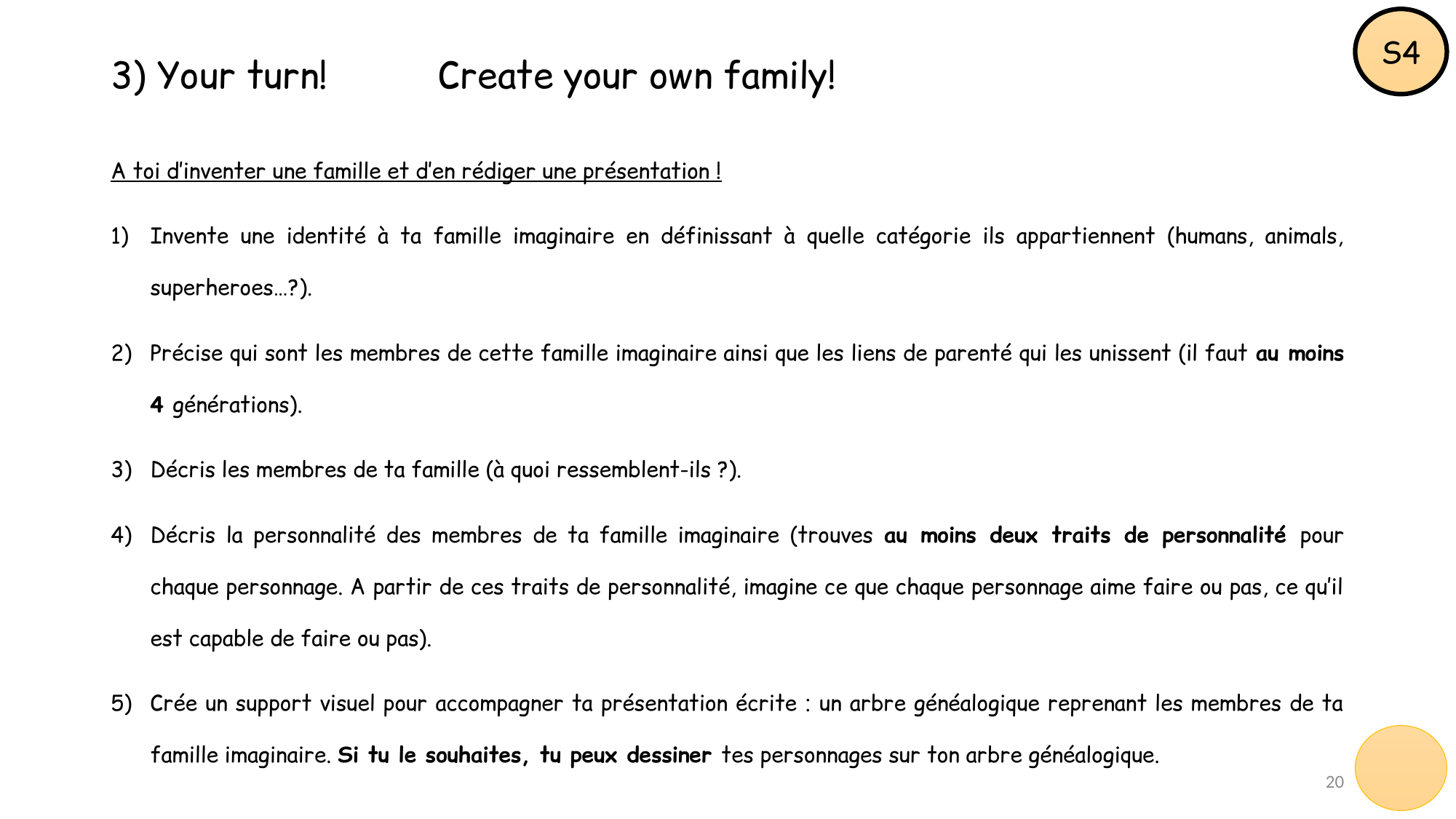

S4
# 3) Your turn! 	Create your own family!
A toi d’inventer une famille et d’en rédiger une présentation !
Invente une identité à ta famille imaginaire en définissant à quelle catégorie ils appartiennent (humans, animals, superheroes…?).
Précise qui sont les membres de cette famille imaginaire ainsi que les liens de parenté qui les unissent (il faut au moins 4 générations).
Décris les membres de ta famille (à quoi ressemblent-ils ?).
Décris la personnalité des membres de ta famille imaginaire (trouves au moins deux traits de personnalité pour chaque personnage. A partir de ces traits de personnalité, imagine ce que chaque personnage aime faire ou pas, ce qu’il est capable de faire ou pas).
Crée un support visuel pour accompagner ta présentation écrite : un arbre généalogique reprenant les membres de ta famille imaginaire. Si tu le souhaites, tu peux dessiner tes personnages sur ton arbre généalogique.

20